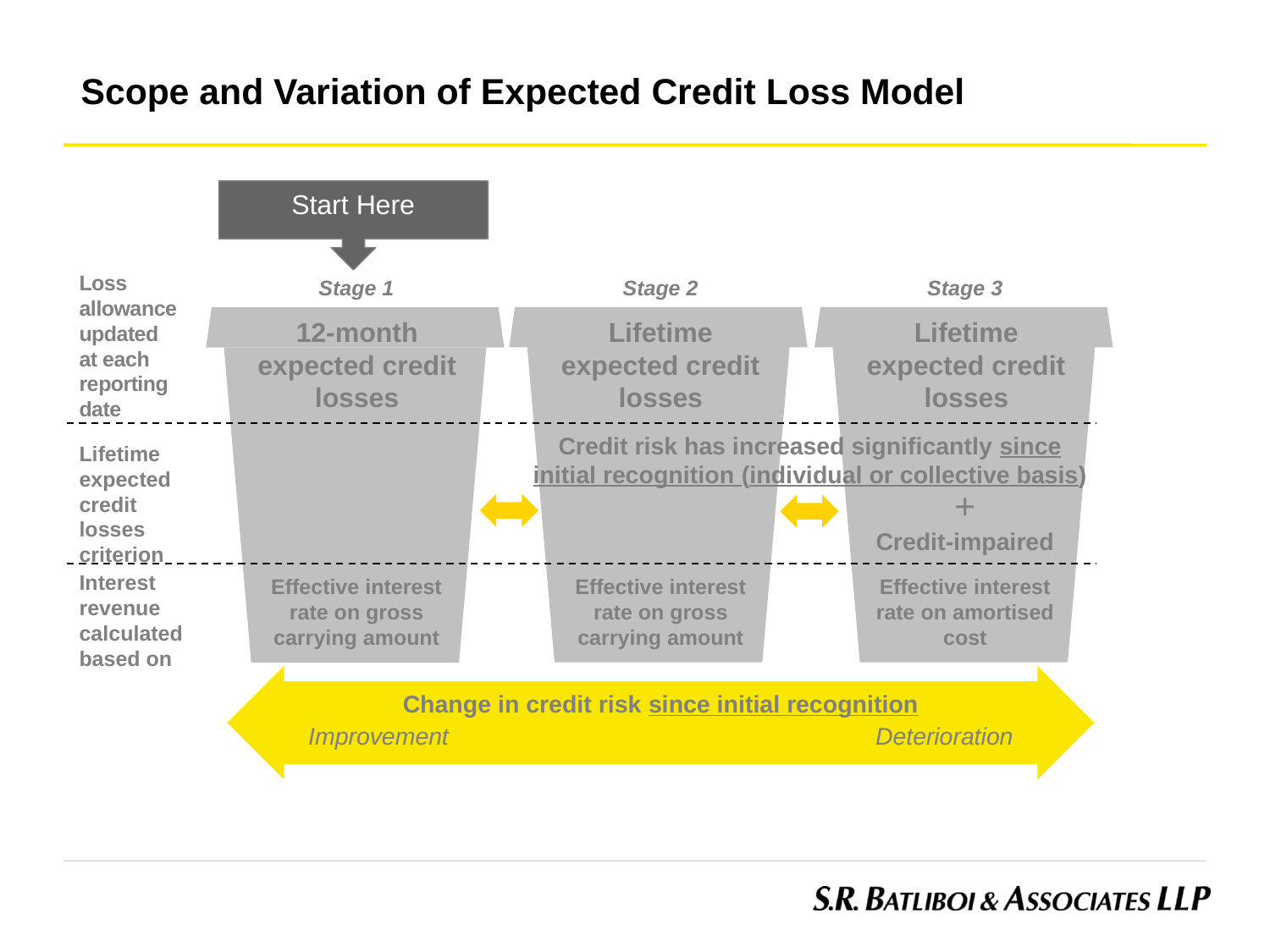

Scope and Variation of Expected Credit Loss Model
Start Here
Loss allowance updated
at each reporting date
Stage 1
Stage 2
Stage 3

12-month expected credit losses
Lifetime expected credit losses
Lifetime expected credit losses
Credit risk has increased significantly since initial recognition (individual or collective basis)
Lifetime expected credit losses criterion
+
Credit-impaired

Interest revenue  calculated based on
Effective interest rate on gross carrying amount
Effective interest rate on gross carrying amount
Effective interest rate on amortised cost
Change in credit risk since initial recognition
Improvement                                                               Deterioration